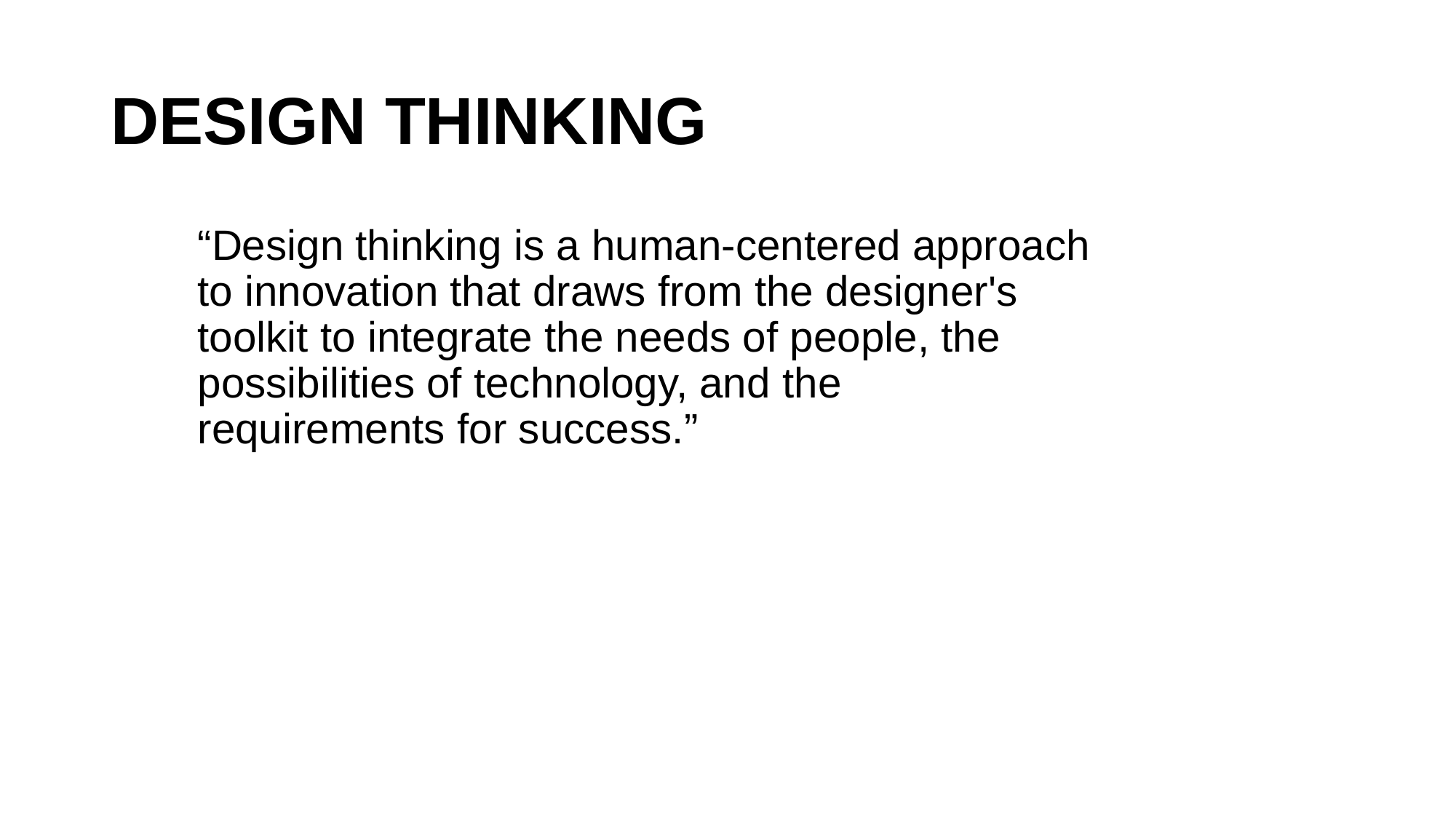

# DESIGN THINKING
“Design thinking is a human-centered approach to innovation that draws from the designer's toolkit to integrate the needs of people, the possibilities of technology, and the requirements for success.”